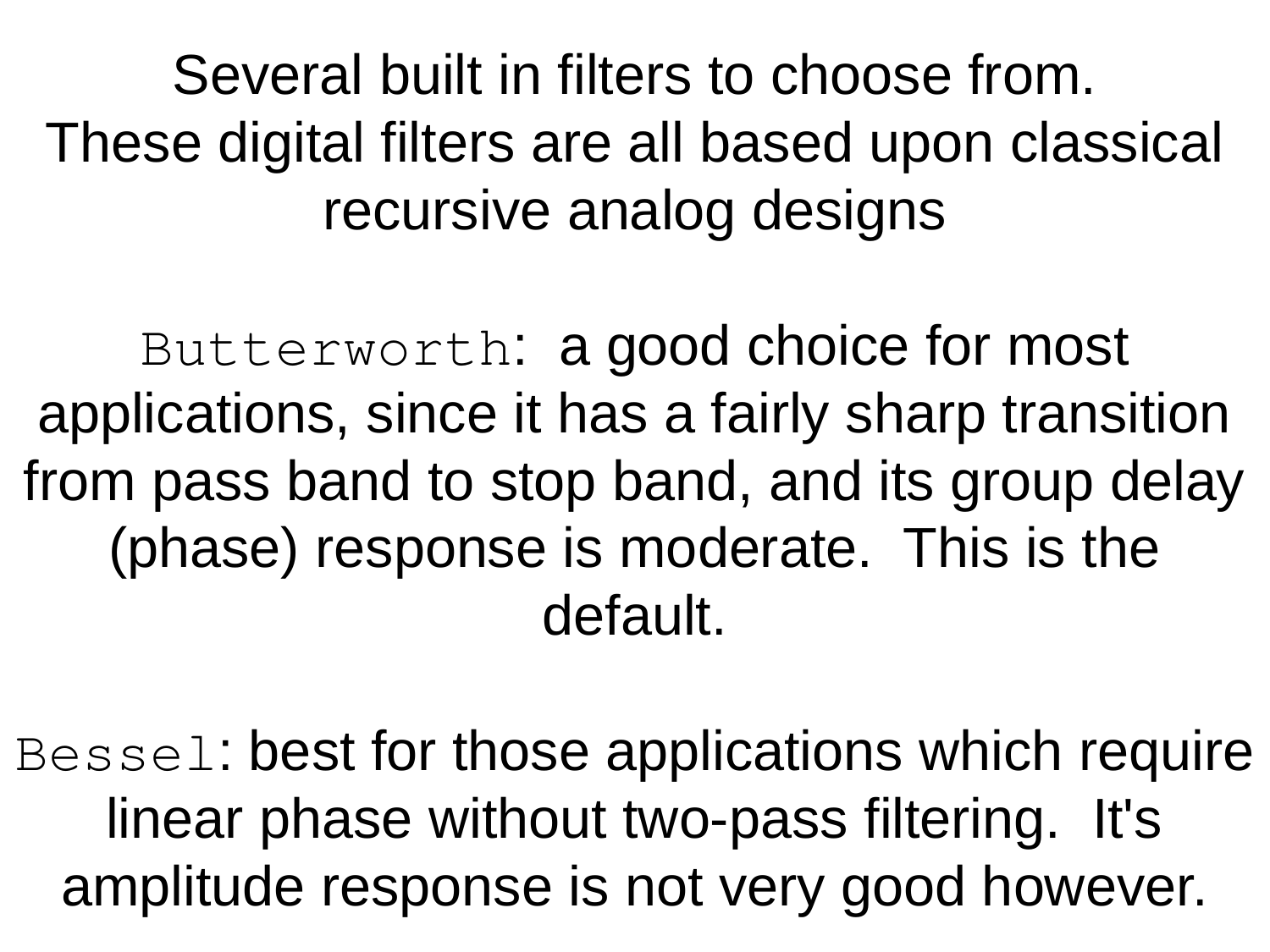

Several built in filters to choose from.
These digital filters are all based upon classical recursive analog designs

Butterworth:  a good choice for most applications, since it has a fairly sharp transition from pass band to stop band, and its group delay (phase) response is moderate.  This is the default.

Bessel: best for those applications which require linear phase without two-pass filtering.  It's amplitude response is not very good however.